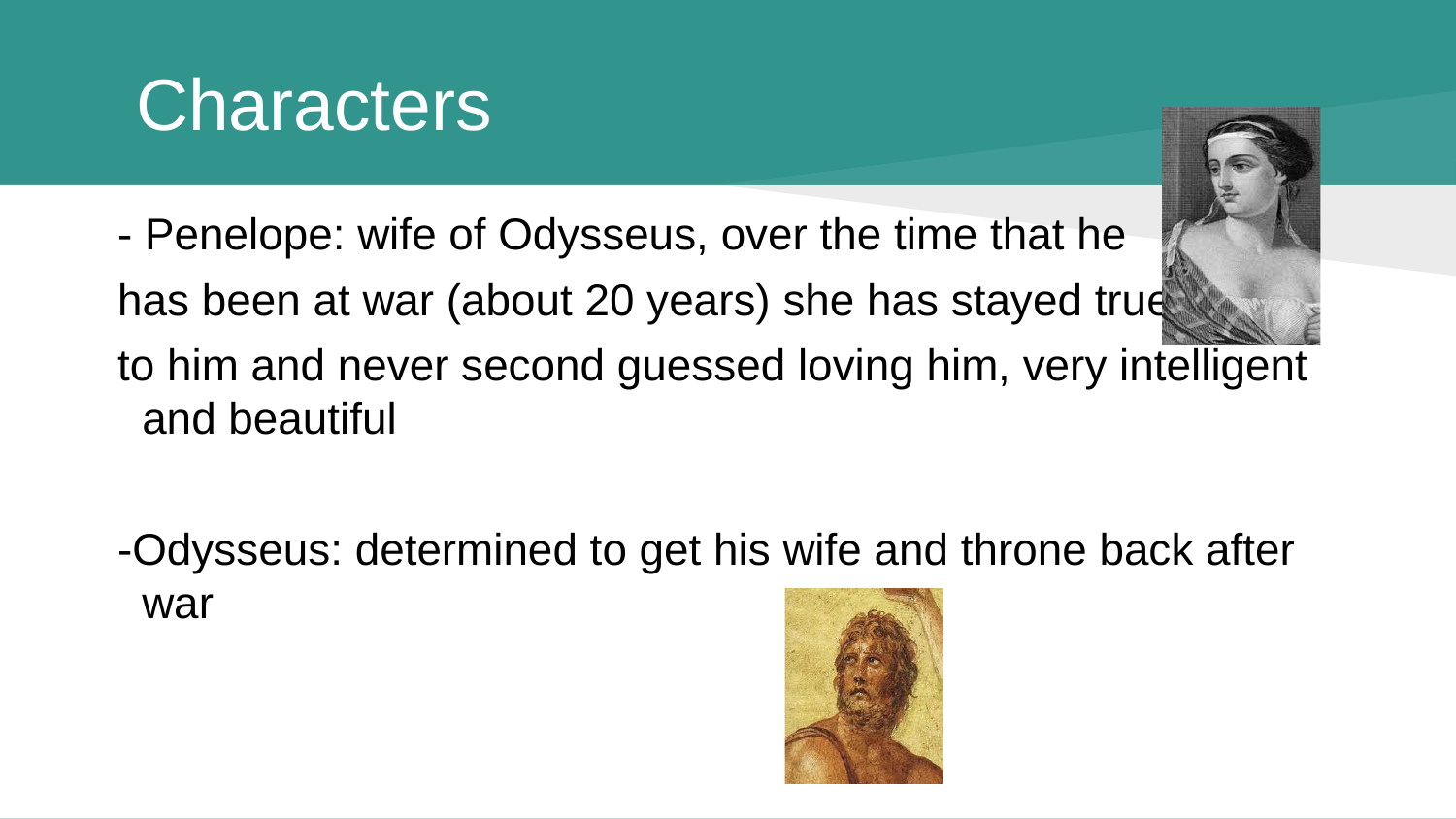

# Characters

- Penelope: wife of Odysseus, over the time that he
has been at war (about 20 years) she has stayed true
to him and never second guessed loving him, very intelligent and beautiful

-Odysseus: determined to get his wife and throne back after war